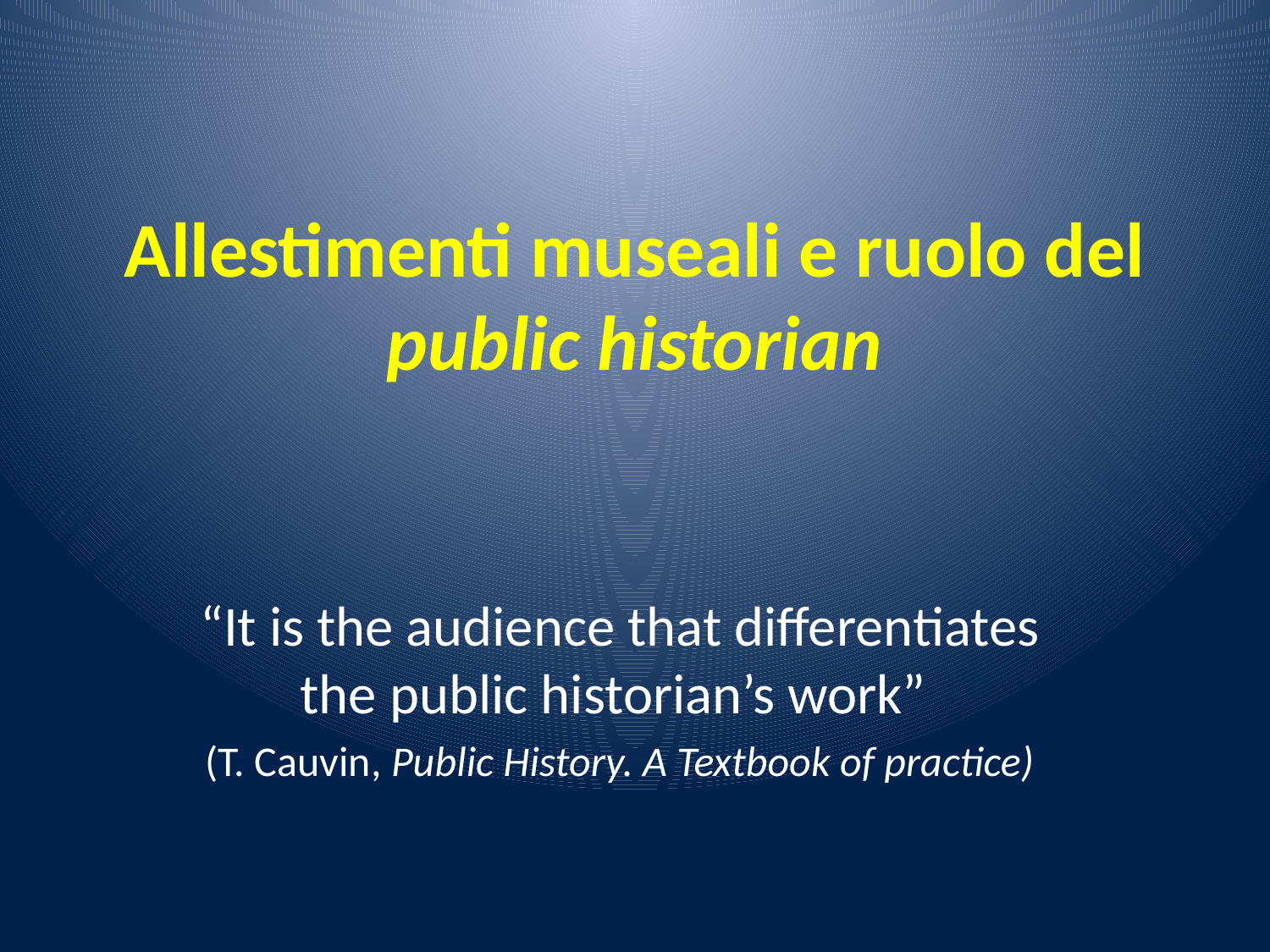

# Allestimenti museali e ruolo del public historian
“It is the audience that differentiates the public historian’s work”
(T. Cauvin, Public History. A Textbook of practice)